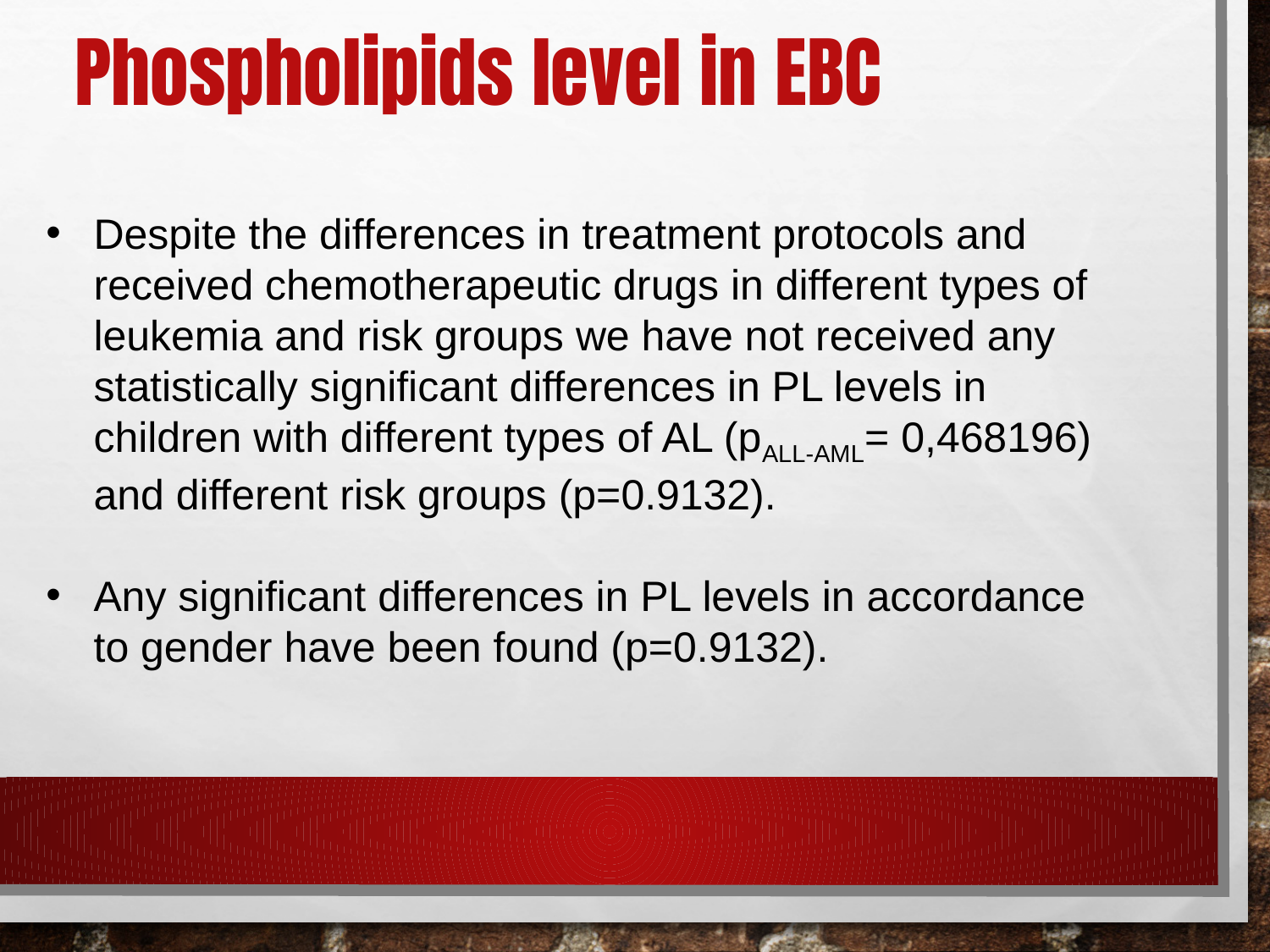

# Phospholipids level in EBC
Despite the differences in treatment protocols and received chemotherapeutic drugs in different types of leukemia and risk groups we have not received any statistically significant differences in PL levels in children with different types of AL (pALL-AML= 0,468196) and different risk groups (p=0.9132).

Any significant differences in PL levels in accordance to gender have been found (p=0.9132).